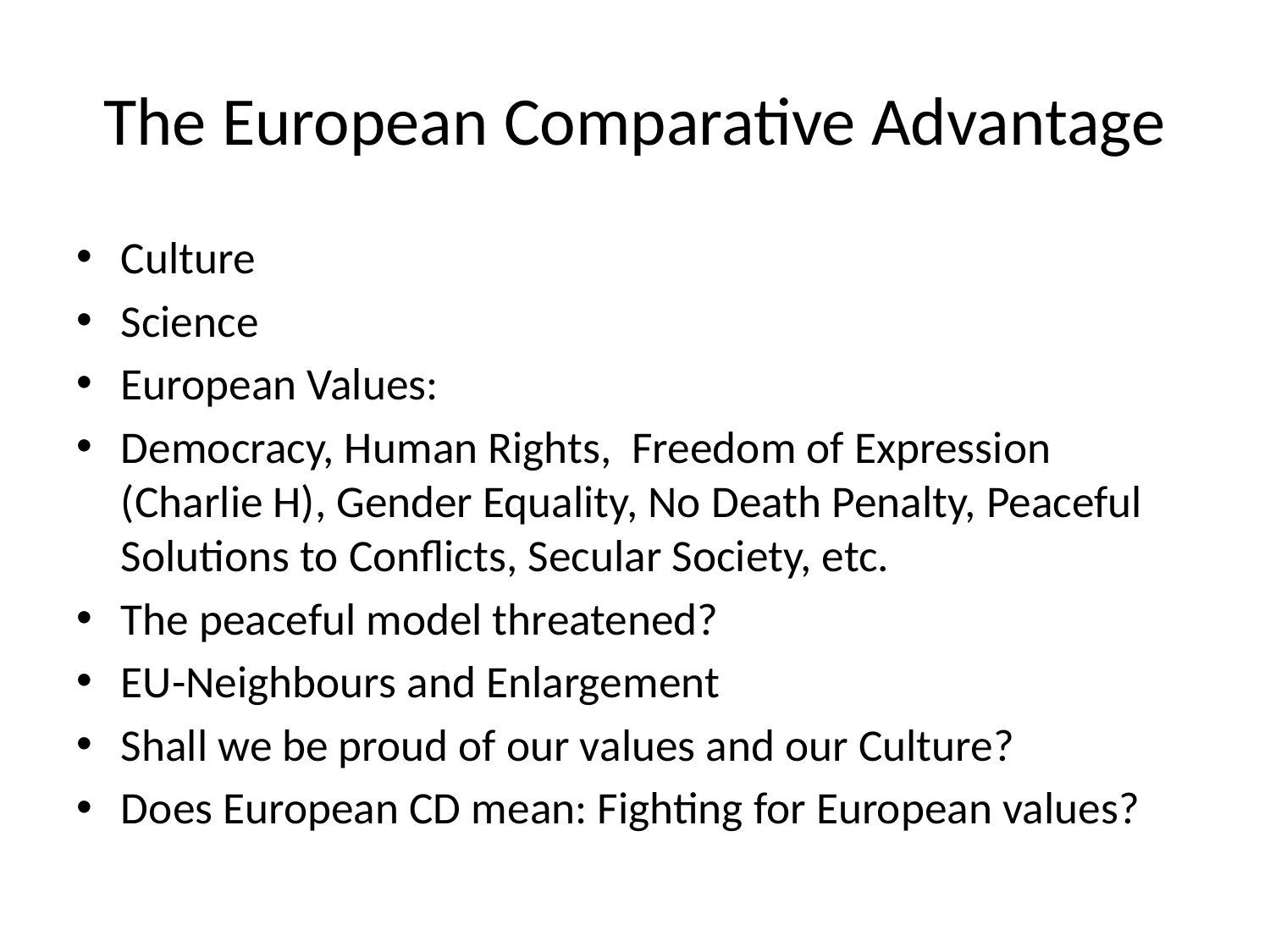

# The European Comparative Advantage
Culture
Science
European Values:
Democracy, Human Rights,  Freedom of Expression (Charlie H), Gender Equality, No Death Penalty, Peaceful Solutions to Conflicts, Secular Society, etc.
The peaceful model threatened?
EU-Neighbours and Enlargement
Shall we be proud of our values and our Culture?
Does European CD mean: Fighting for European values?